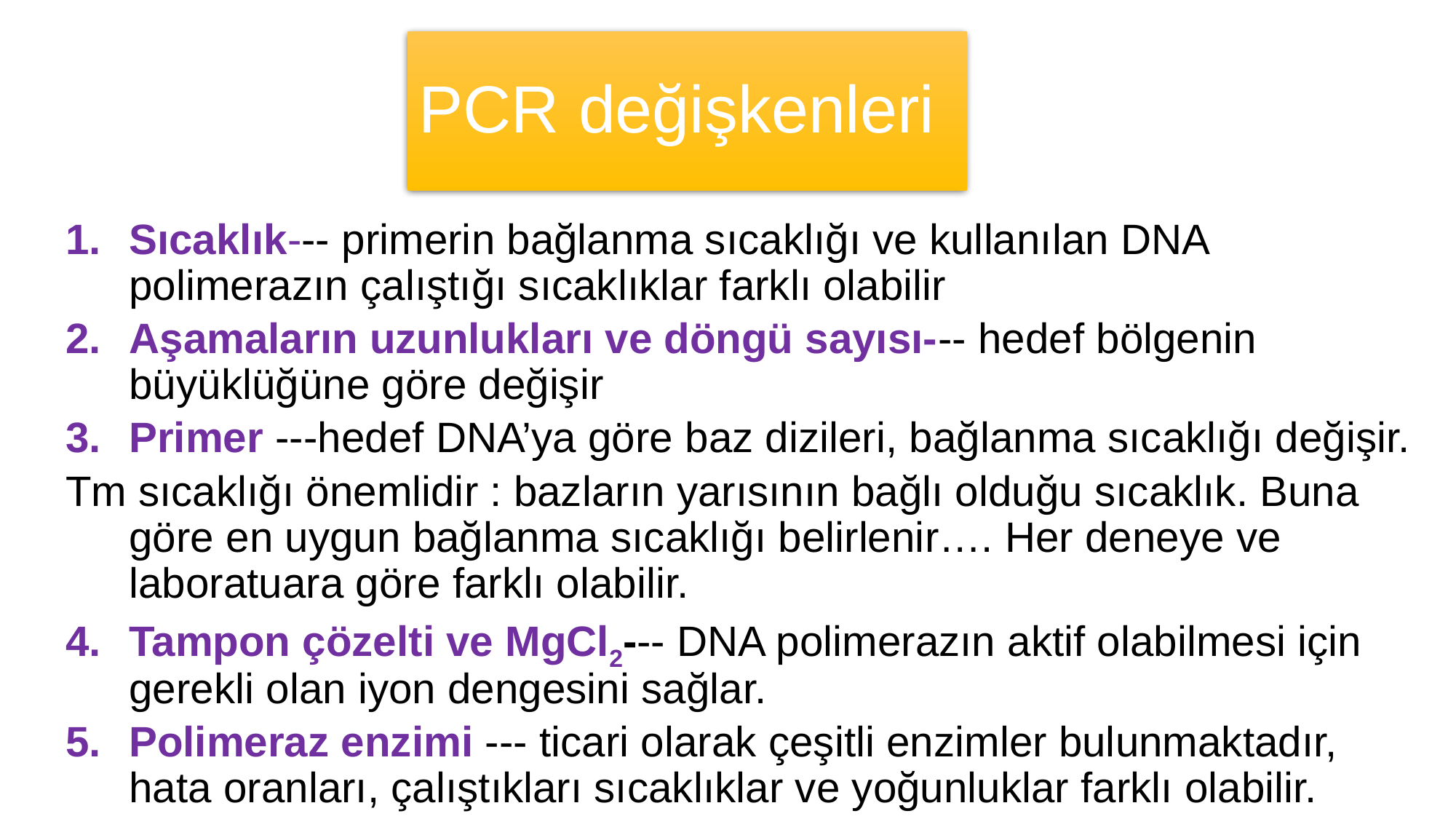

# PCR değişkenleri
Sıcaklık--- primerin bağlanma sıcaklığı ve kullanılan DNA polimerazın çalıştığı sıcaklıklar farklı olabilir
Aşamaların uzunlukları ve döngü sayısı--- hedef bölgenin büyüklüğüne göre değişir
Primer ---hedef DNA’ya göre baz dizileri, bağlanma sıcaklığı değişir.
Tm sıcaklığı önemlidir : bazların yarısının bağlı olduğu sıcaklık. Buna göre en uygun bağlanma sıcaklığı belirlenir…. Her deneye ve laboratuara göre farklı olabilir.
Tampon çözelti ve MgCl2--- DNA polimerazın aktif olabilmesi için gerekli olan iyon dengesini sağlar.
Polimeraz enzimi --- ticari olarak çeşitli enzimler bulunmaktadır, hata oranları, çalıştıkları sıcaklıklar ve yoğunluklar farklı olabilir.